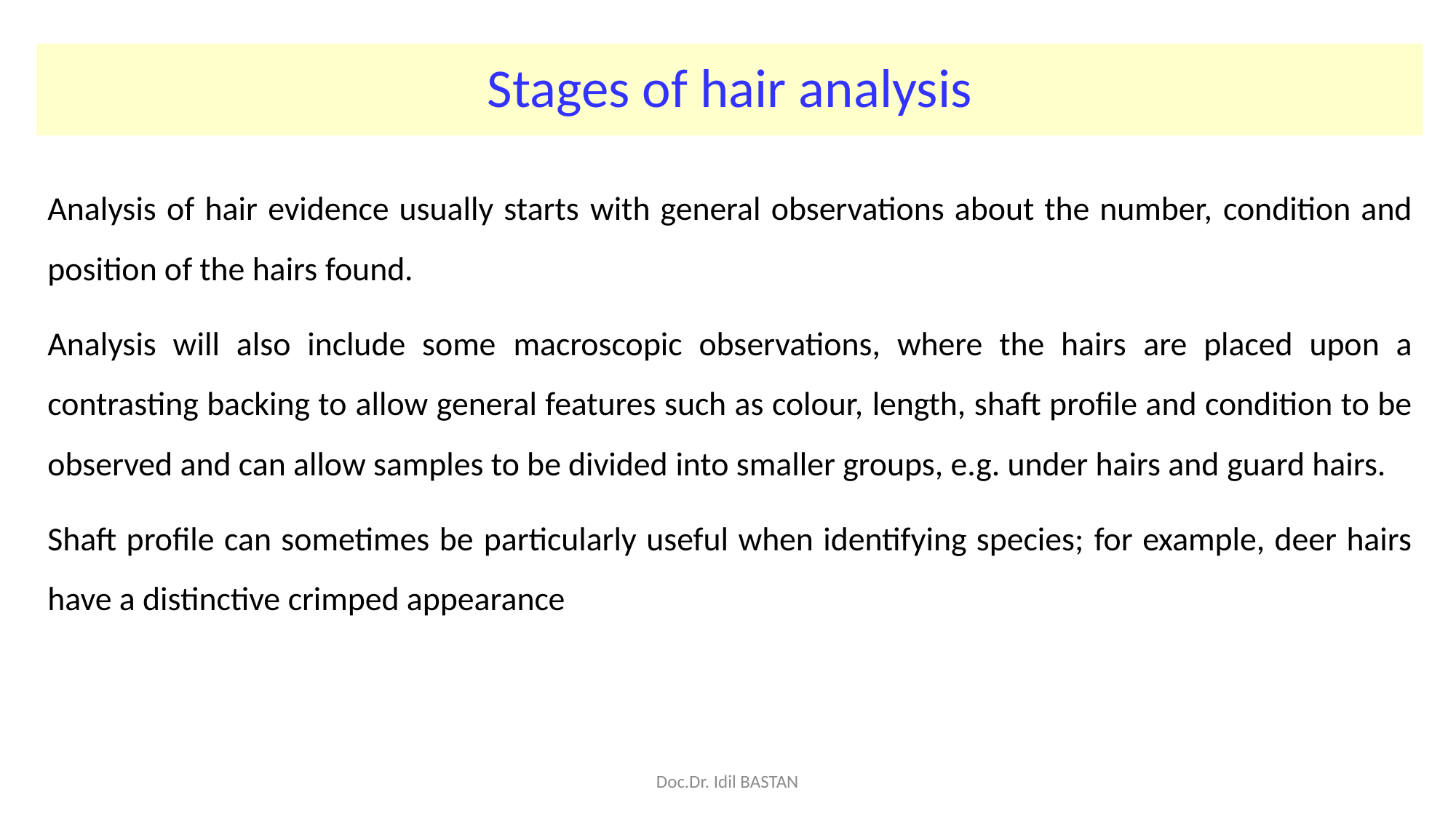

# Stages of hair analysis
Analysis of hair evidence usually starts with general observations about the number, condition and position of the hairs found.
Analysis will also include some macroscopic observations, where the hairs are placed upon a contrasting backing to allow general features such as colour, length, shaft profile and condition to be observed and can allow samples to be divided into smaller groups, e.g. under hairs and guard hairs.
Shaft profile can sometimes be particularly useful when identifying species; for example, deer hairs have a distinctive crimped appearance
Doc.Dr. Idil BASTAN